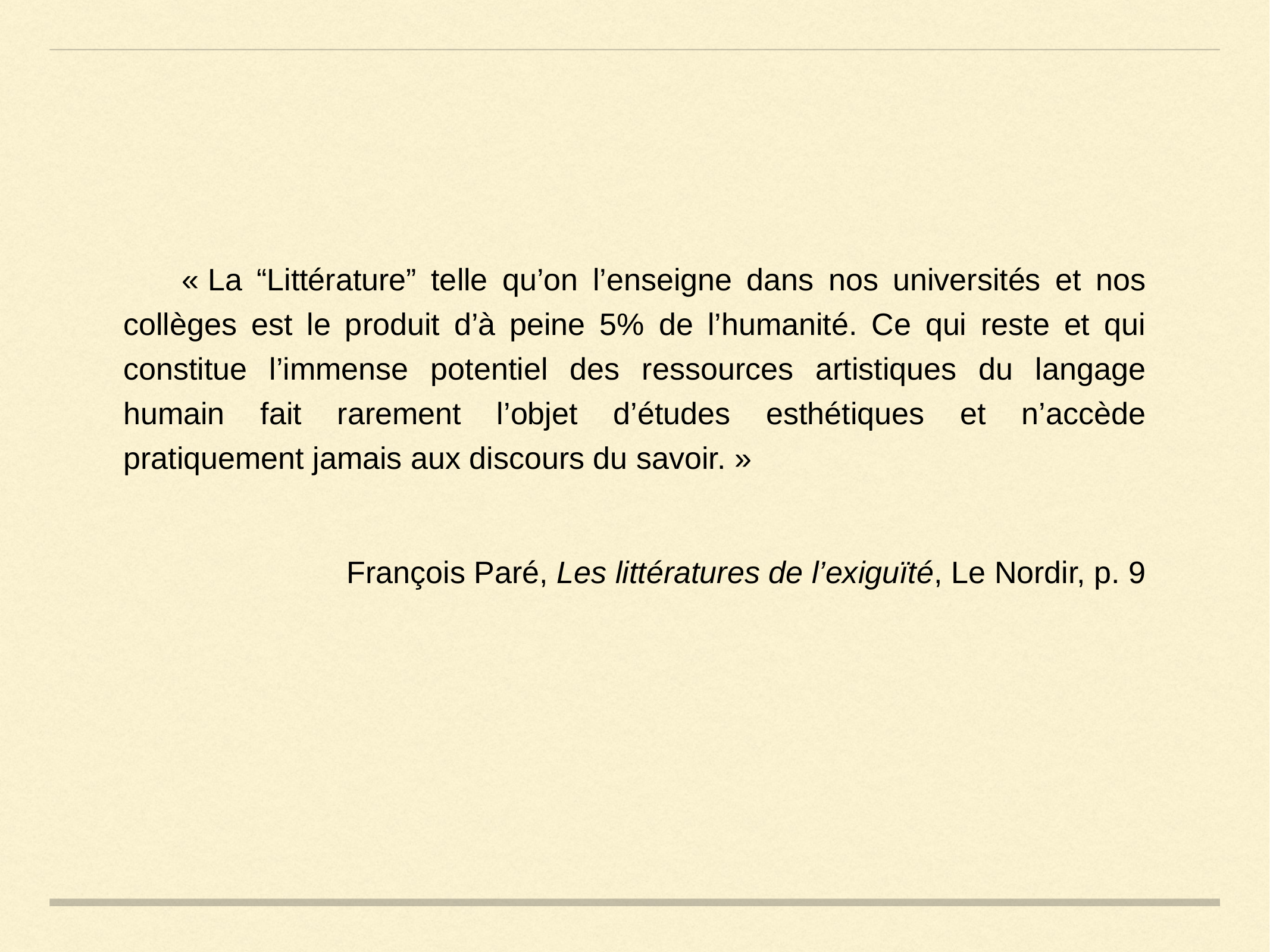

« La “Littérature” telle qu’on l’enseigne dans nos universités et nos collèges est le produit d’à peine 5% de l’humanité. Ce qui reste et qui constitue l’immense potentiel des ressources artistiques du langage humain fait rarement l’objet d’études esthétiques et n’accède pratiquement jamais aux discours du savoir. »

François Paré, Les littératures de l’exiguïté, Le Nordir, p. 9